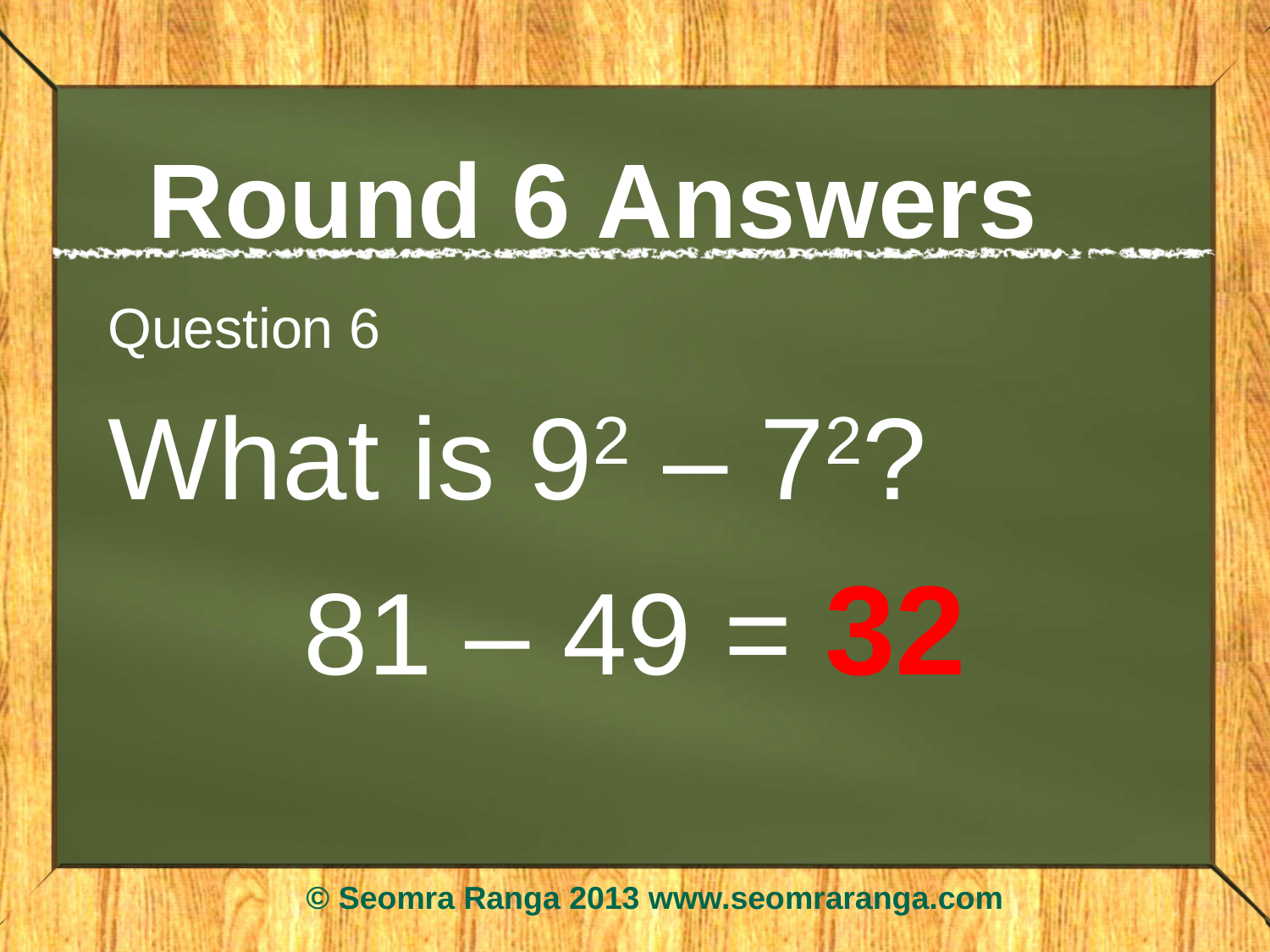

# Round 6 Answers
Question 6
What is 92 – 72?
81 – 49 = 32
© Seomra Ranga 2013 www.seomraranga.com